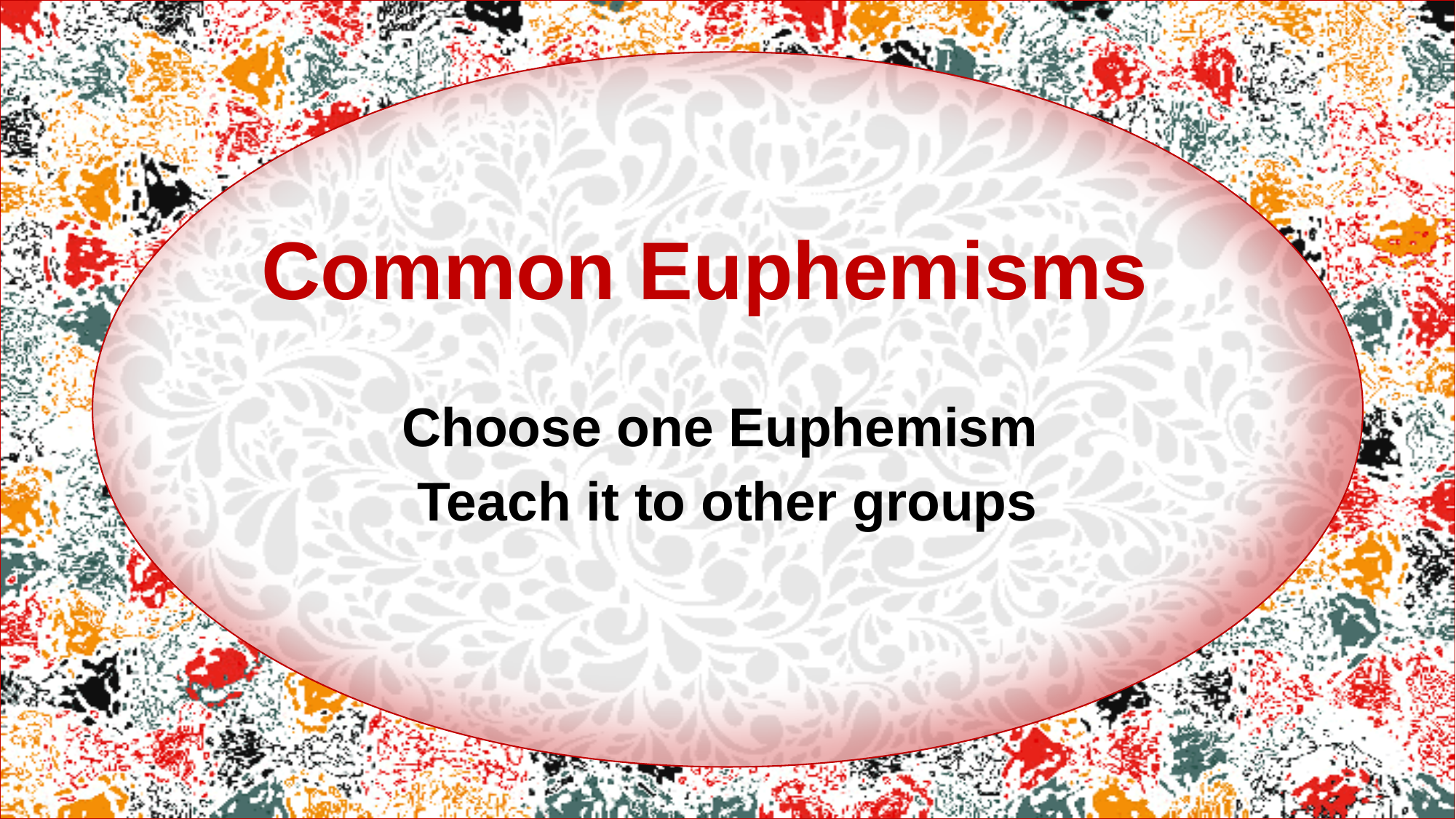

# Common Euphemisms
Choose one Euphemism
Teach it to other groups